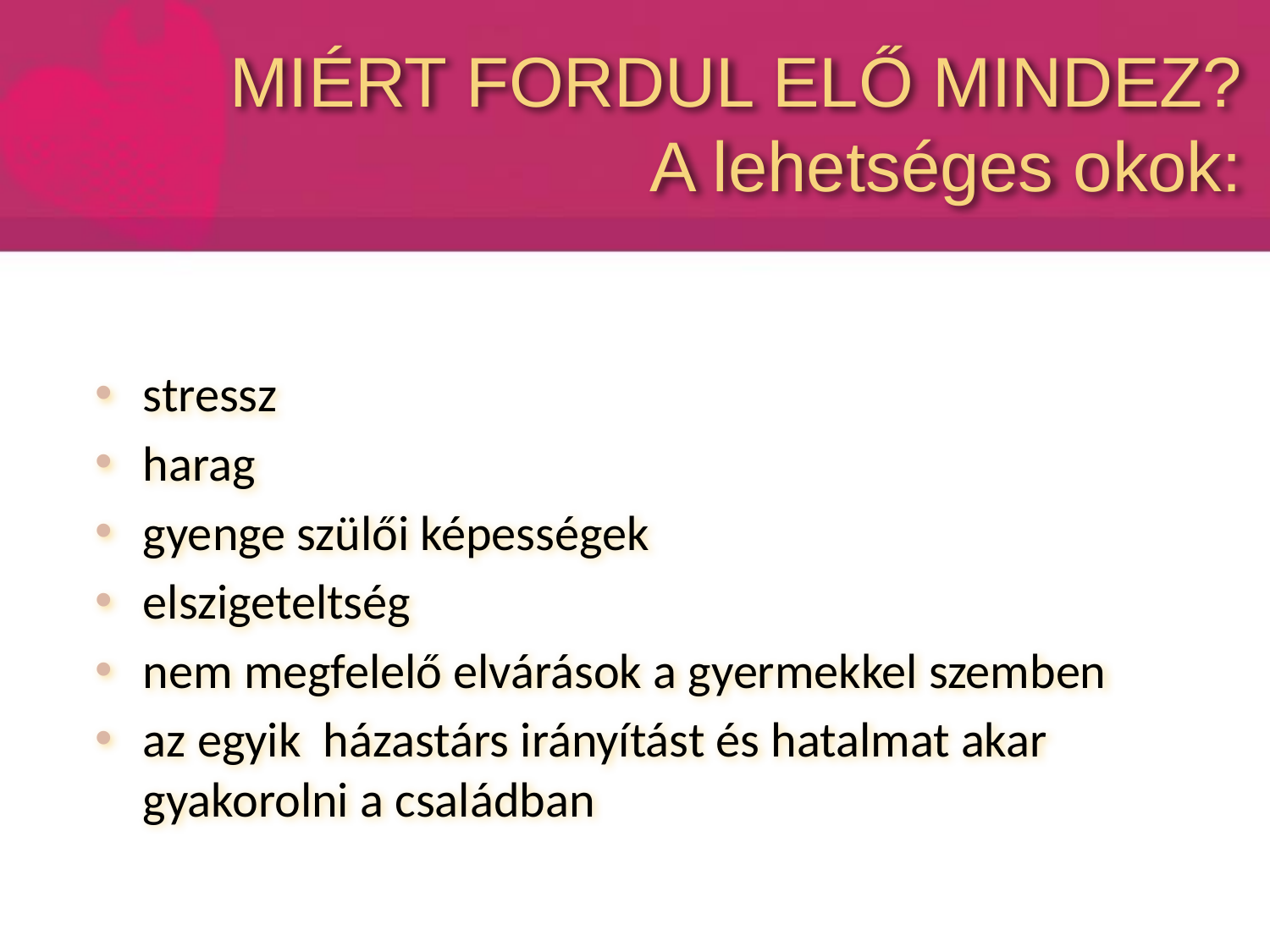

# MIÉRT FORDUL ELŐ MINDEZ? A lehetséges okok:
stressz
harag
gyenge szülői képességek
elszigeteltség
nem megfelelő elvárások a gyermekkel szemben
az egyik  házastárs irányítást és hatalmat akar gyakorolni a családban